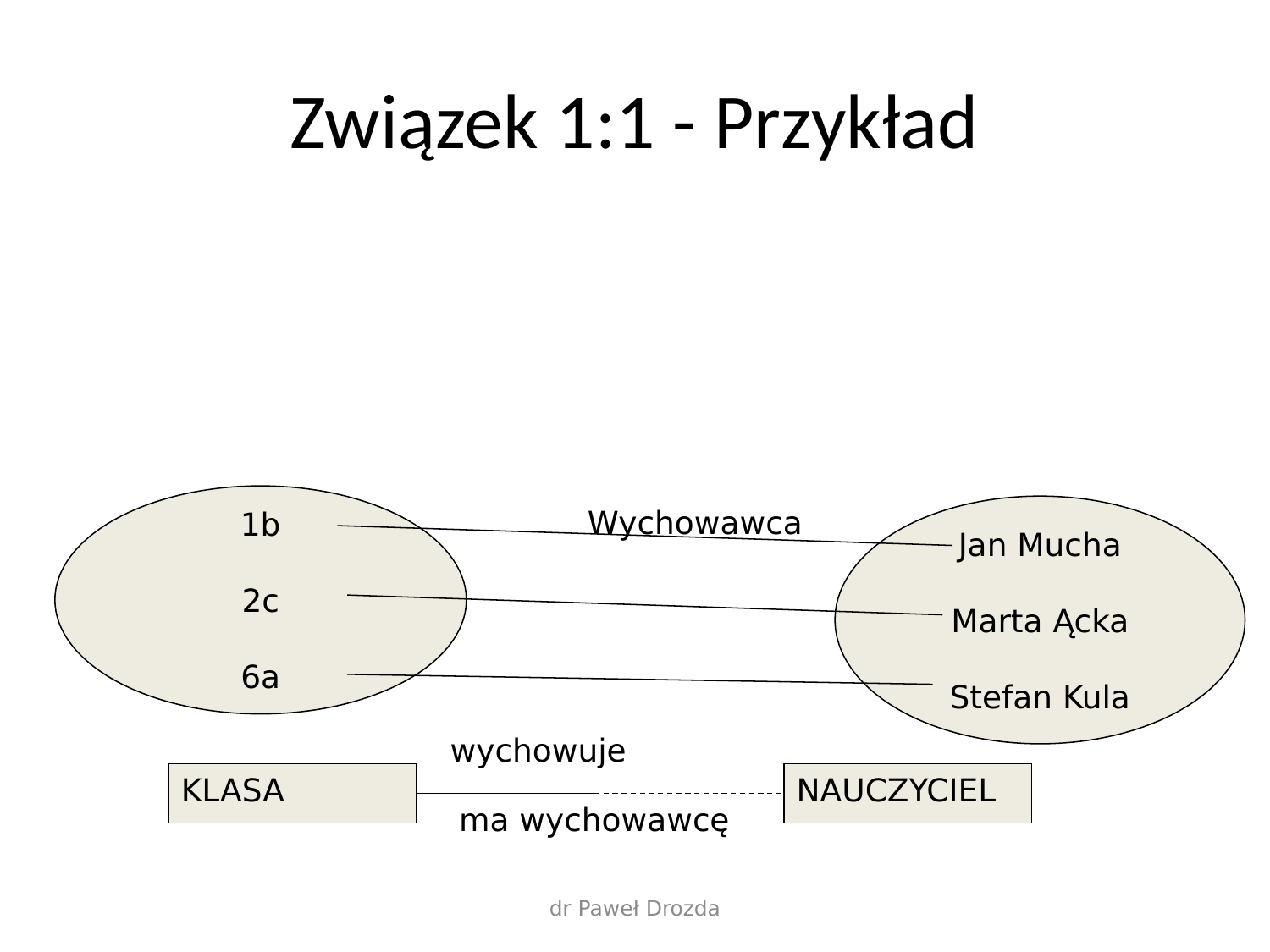

# Związek 1:1 - Przykład
1b

2c

6a
Wychowawca
Jan Mucha

Marta Ącka

Stefan Kula

wychowuje
KLASA
NAUCZYCIEL
ma wychowawcę
dr Paweł Drozda